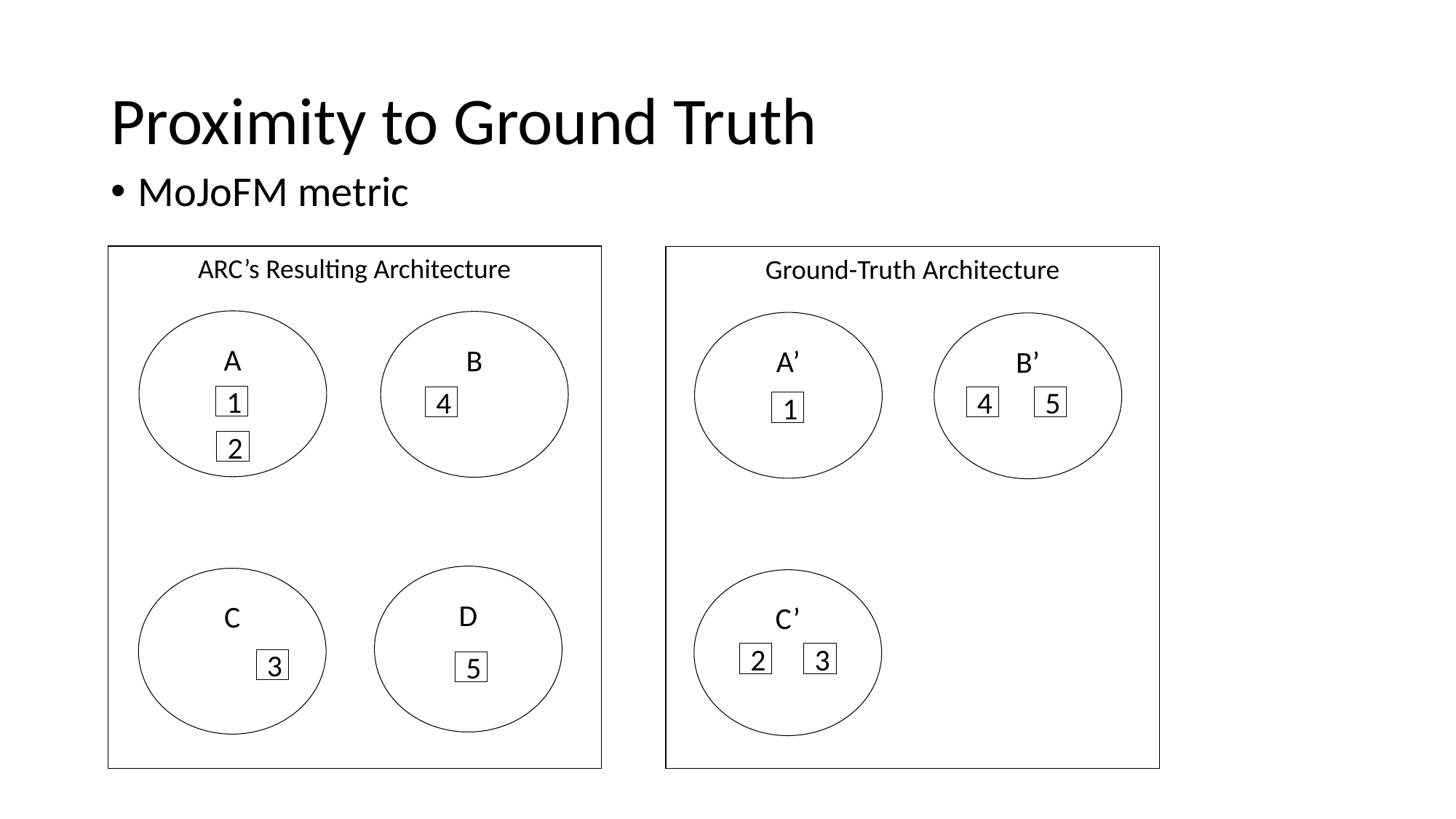

# Proximity to Ground Truth
MoJoFM metric
ARC’s Resulting Architecture
Ground-Truth Architecture
A
B
A’
B’
1
4
4
5
1
2
D
C
C’
2
3
3
5
45